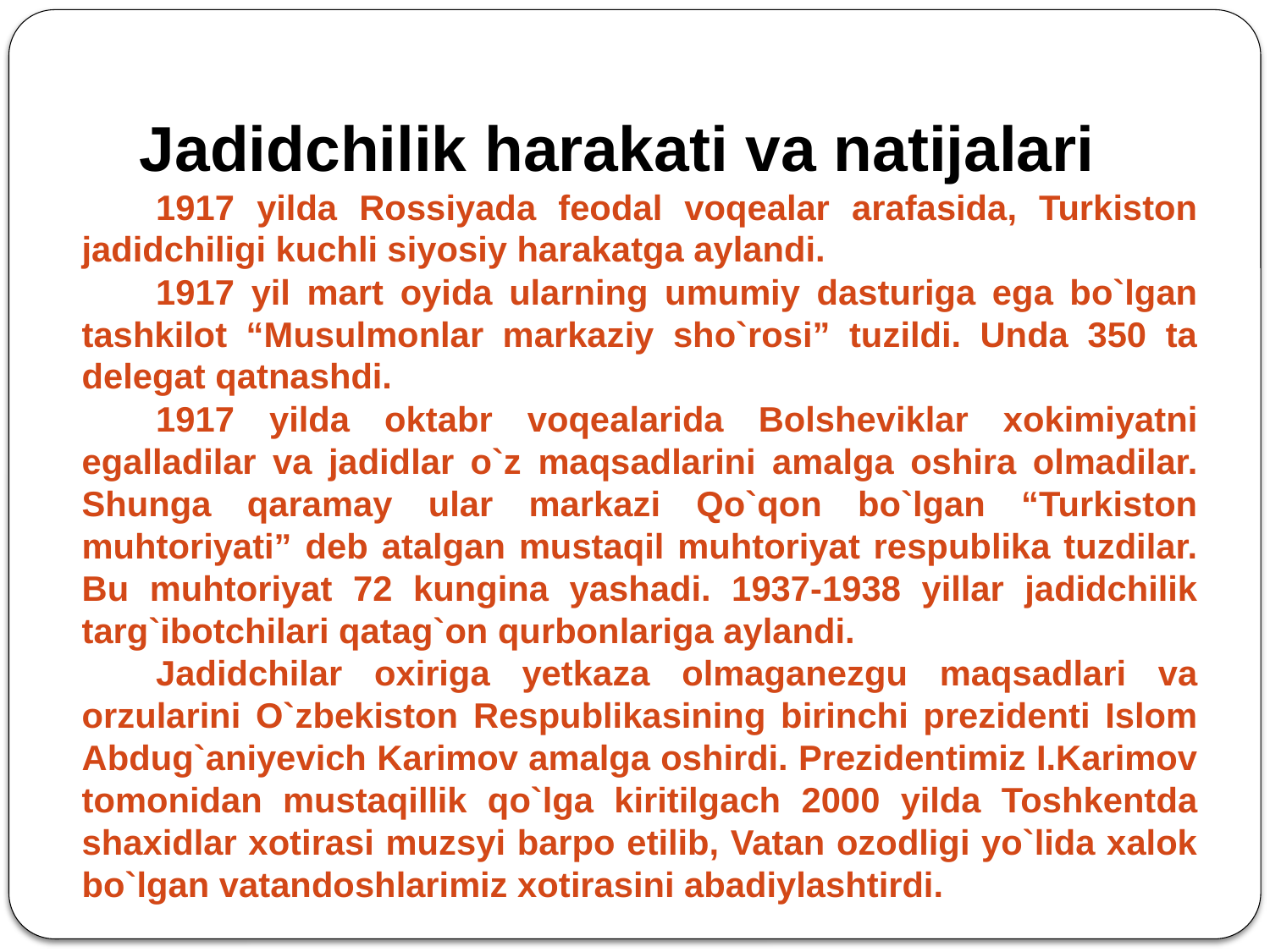

# Jadidchilik harakati va natijalari
1917 yilda Rossiyada feodal voqealar arafasida, Turkiston jadidchiligi kuchli siyosiy harakatga aylandi.
1917 yil mart oyida ularning umumiy dasturiga ega bo`lgan tashkilot “Musulmonlar markaziy sho`rosi” tuzildi. Unda 350 ta delegat qatnashdi.
1917 yilda oktabr voqealarida Bolsheviklar xokimiyatni egalladilar va jadidlar o`z maqsadlarini amalga oshira olmadilar. Shunga qaramay ular markazi Qo`qon bo`lgan “Turkiston muhtoriyati” deb atalgan mustaqil muhtoriyat respublika tuzdilar. Bu muhtoriyat 72 kungina yashadi. 1937-1938 yillar jadidchilik targ`ibotchilari qatag`on qurbonlariga aylandi.
Jadidchilar oxiriga yetkaza olmaganezgu maqsadlari va orzularini O`zbekiston Respublikasining birinchi prezidenti Islom Abdug`aniyevich Karimov amalga oshirdi. Prezidentimiz I.Karimov tomonidan mustaqillik qo`lga kiritilgach 2000 yilda Toshkentda shaxidlar xotirasi muzsyi barpo etilib, Vatan ozodligi yo`lida xalok bo`lgan vatandoshlarimiz xotirasini abadiylashtirdi.